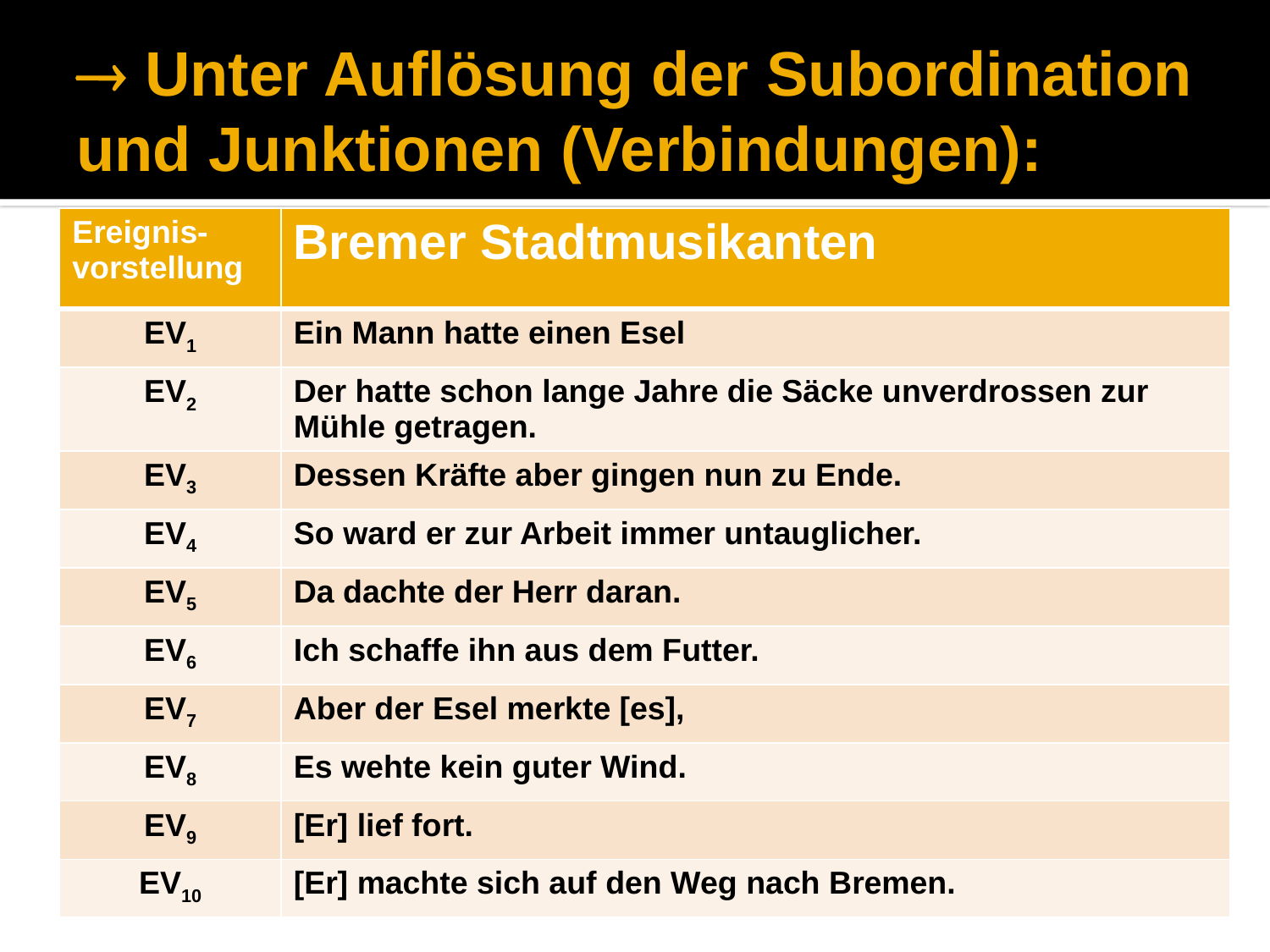

# → Unter Auflösung der Subordination und Junktionen (Verbindungen):
| Ereignis-vorstellung | Bremer Stadtmusikanten |
| --- | --- |
| EV1 | Ein Mann hatte einen Esel |
| EV2 | Der hatte schon lange Jahre die Säcke unverdrossen zur Mühle getragen. |
| EV3 | Dessen Kräfte aber gingen nun zu Ende. |
| EV4 | So ward er zur Arbeit immer untauglicher. |
| EV5 | Da dachte der Herr daran. |
| EV6 | Ich schaffe ihn aus dem Futter. |
| EV7 | Aber der Esel merkte [es], |
| EV8 | Es wehte kein guter Wind. |
| EV9 | [Er] lief fort. |
| EV10 | [Er] machte sich auf den Weg nach Bremen. |